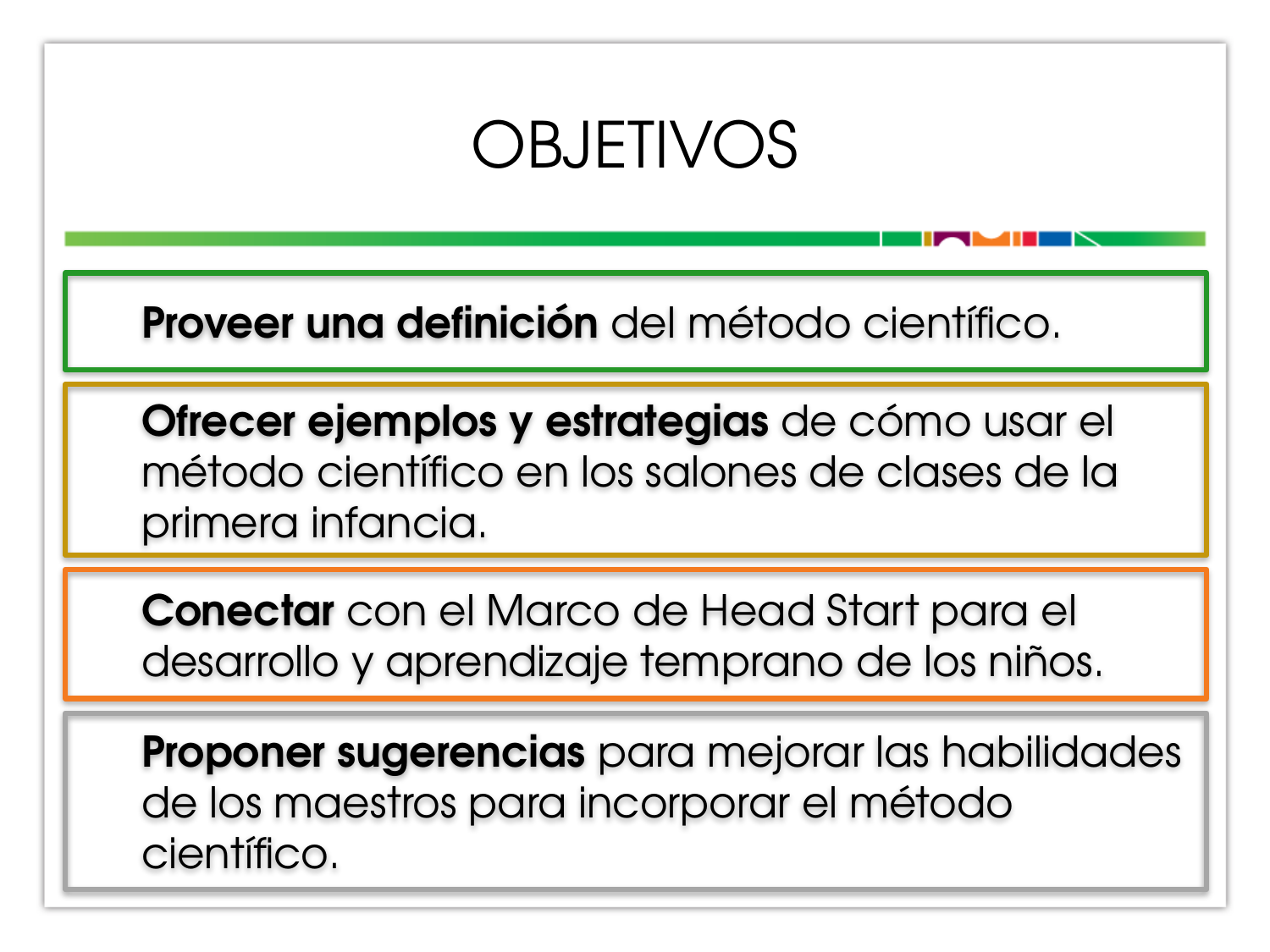

# Objetivos
Proveer una definición del método científico.
Ofrecer ejemplos y estrategias de cómo usar el método científico en los salones de clases de la primera infancia.
Conectar con el Marco de Head Start para el desarrollo y aprendizaje temprano de los niños.
Proponer sugerencias para mejorar las habilidades de los maestros para incorporar el método científico.